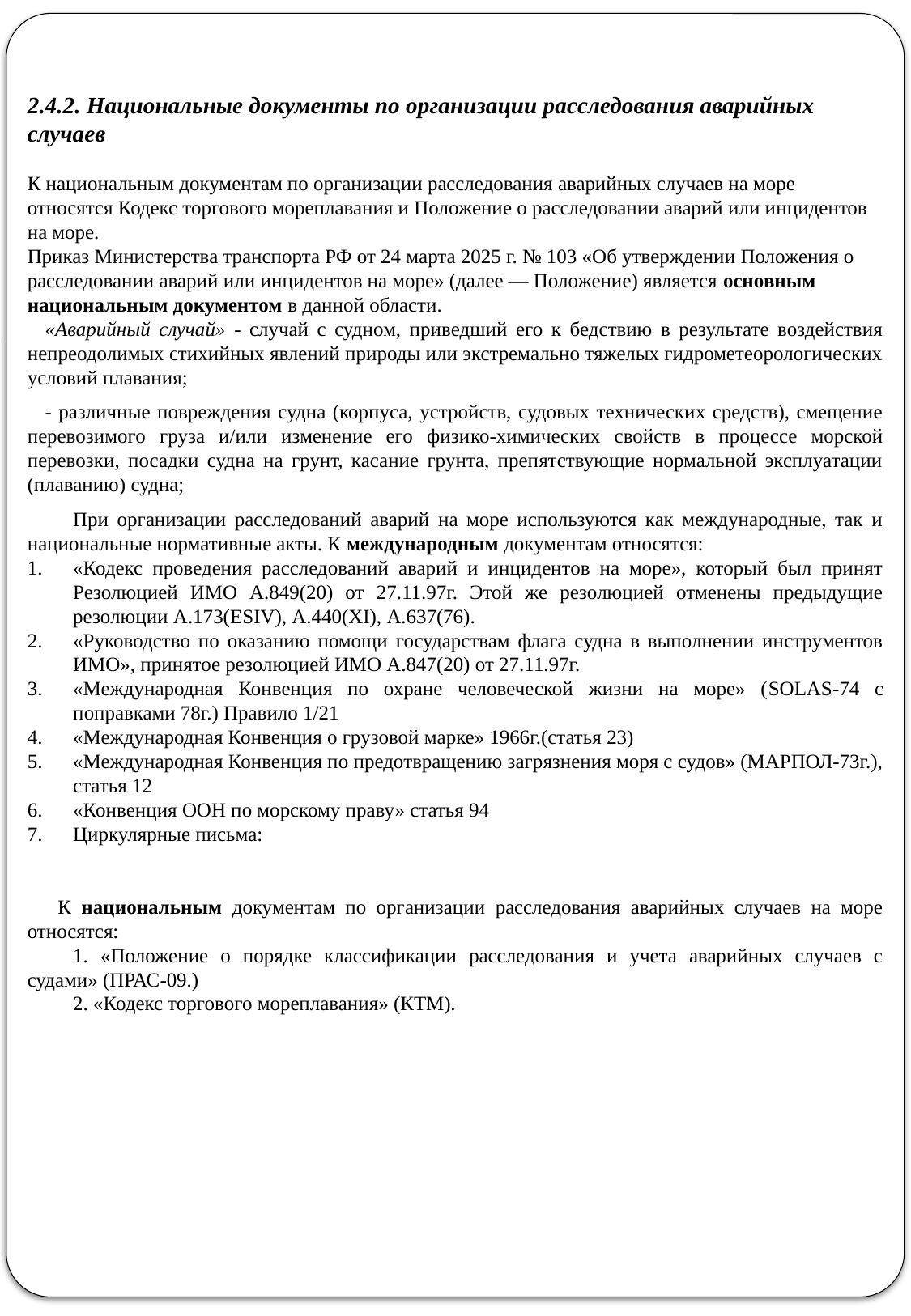

2.4.2. Национальные документы по организации расследования аварийных случаев

К национальным документам по организации расследования аварийных случаев на море относятся Кодекс торгового мореплавания и Положение о расследовании аварий или инцидентов на море.
Приказ Министерства транспорта РФ от 24 марта 2025 г. № 103 «Об утверждении Положения о расследовании аварий или инцидентов на море» (далее — Положение) является основным национальным документом в данной области.
«Аварийный случай» - случай с судном, приведший его к бедствию в результате воздействия непреодолимых стихийных явлений природы или экстремально тяжелых гидрометеорологических условий плавания;
- различные повреждения судна (корпуса, устройств, судовых технических средств), смещение перевозимого груза и/или изменение его физи­ко-химических свойств в процессе морской перевозки, посадки судна на грунт, касание грунта, препятствующие нормальной эксплуатации (плаванию) судна;
При организации расследований аварий на море используются как международные, так и национальные нормативные акты. К международным документам относятся:
«Кодекс проведения расследований аварий и инцидентов на море», который был принят Резолюцией ИМО А.849(20) от 27.11.97г. Этой же резолюцией отменены предыдущие резолюции А.173(ESIV), A.440(XI), A.637(76).
«Руководство по оказанию помощи государствам флага судна в выполнении инструментов ИМО», принятое резолюцией ИМО А.847(20) от 27.11.97г.
«Международная Конвенция по охране человеческой жизни на море» (SOLAS-74 с поправками 78г.) Правило 1/21
«Международная Конвенция о грузовой марке» 1966г.(статья 23)
«Международная Конвенция по предотвращению загрязнения моря с судов» (МАРПОЛ-73г.), статья 12
«Конвенция ООН по морскому праву» статья 94
Циркулярные письма:

К национальным документам по организации расследования аварийных случаев на море относятся:
1. «Положение о порядке классификации расследования и учета аварийных случаев с судами» (ПРАС-09.)
2. «Кодекс торгового мореплавания» (КТМ).